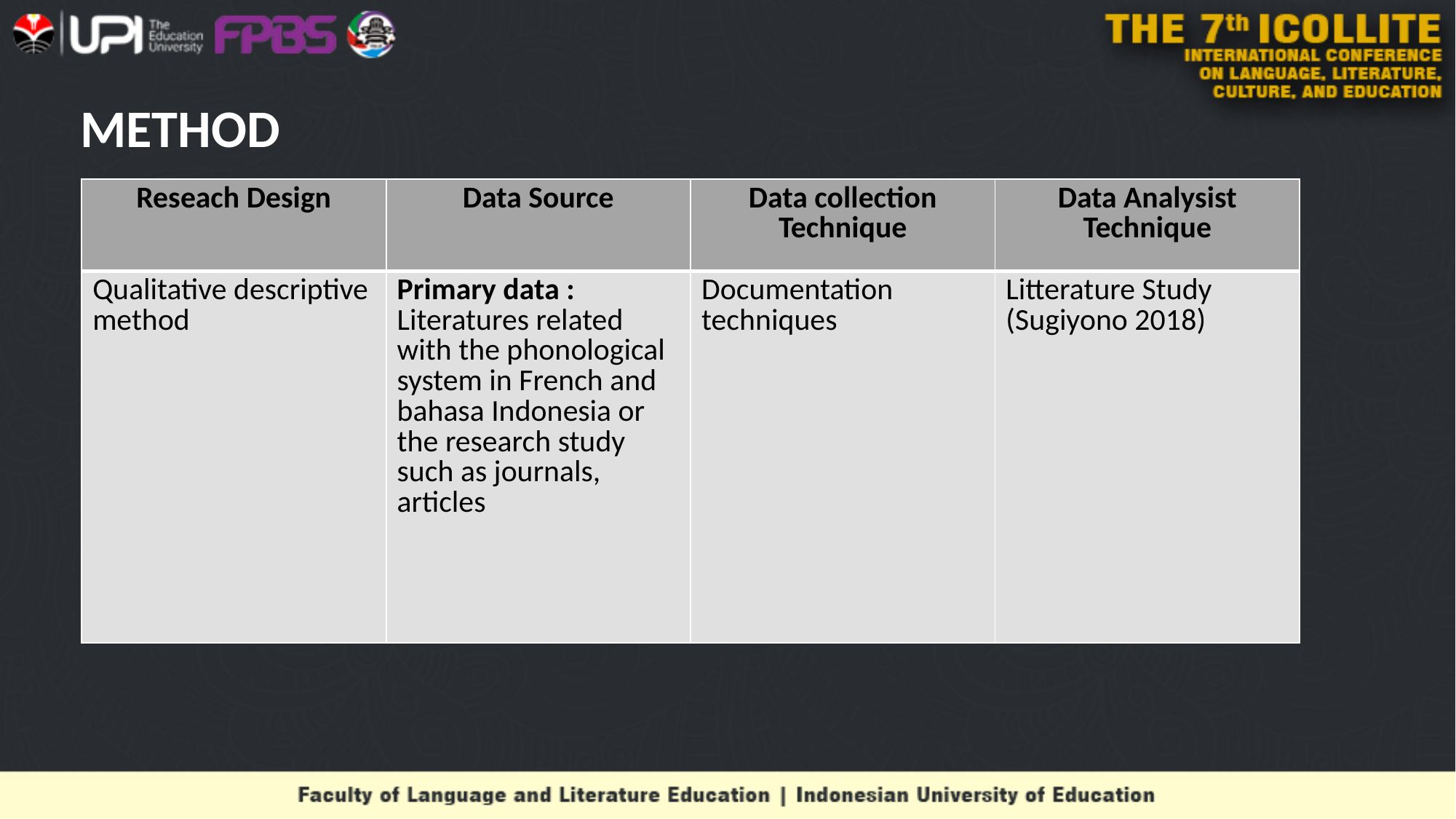

# METHOD

| Reseach Design | Data Source | Data collection Technique | Data Analysist Technique |
| --- | --- | --- | --- |
| Qualitative descriptive method | Primary data : Literatures related with the phonological system in French and bahasa Indonesia or the research study such as journals, articles | Documentation techniques | Litterature Study (Sugiyono 2018) |